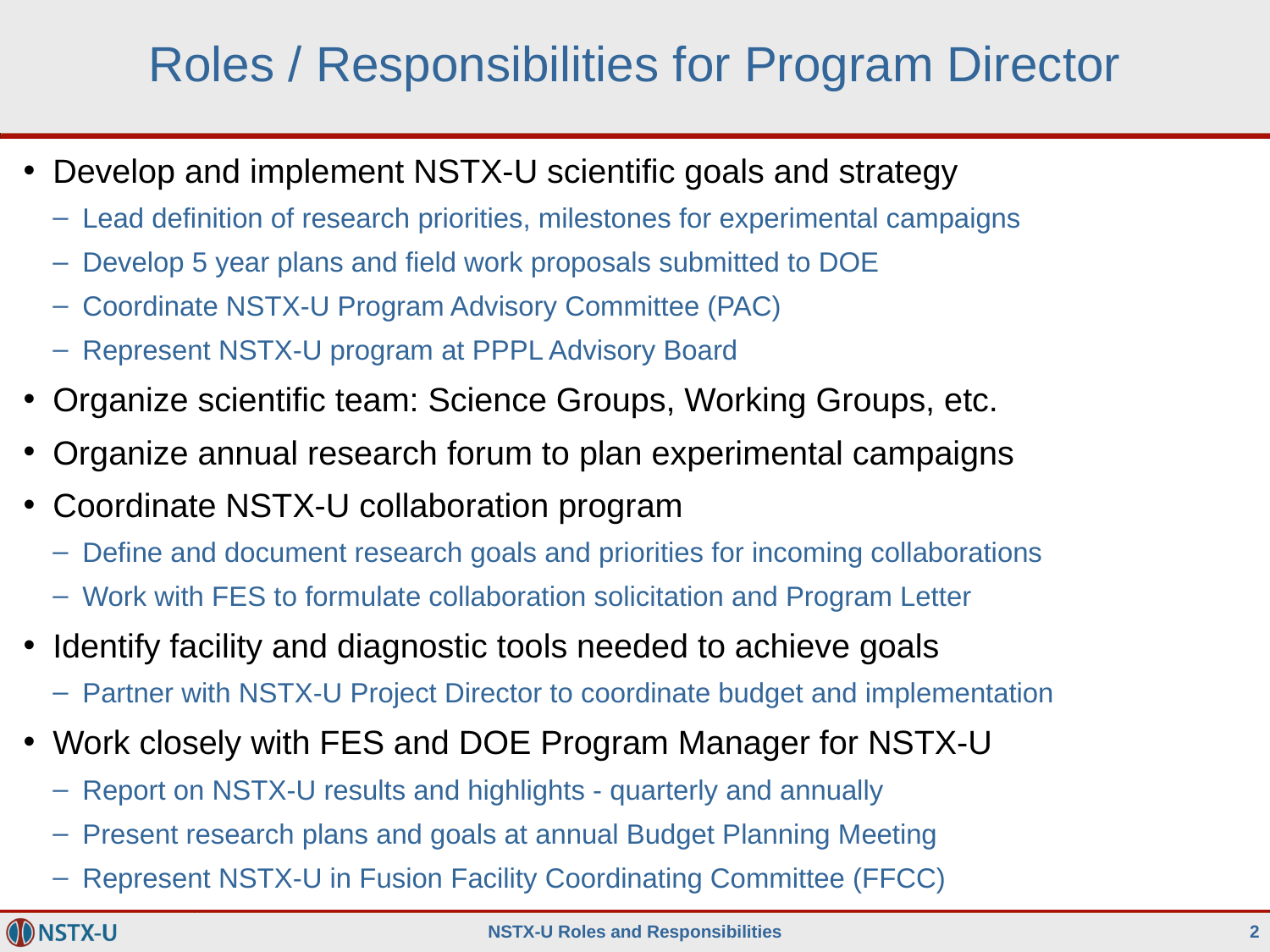

# Roles / Responsibilities for Program Director
Develop and implement NSTX-U scientific goals and strategy
Lead definition of research priorities, milestones for experimental campaigns
Develop 5 year plans and field work proposals submitted to DOE
Coordinate NSTX-U Program Advisory Committee (PAC)
Represent NSTX-U program at PPPL Advisory Board
Organize scientific team: Science Groups, Working Groups, etc.
Organize annual research forum to plan experimental campaigns
Coordinate NSTX-U collaboration program
Define and document research goals and priorities for incoming collaborations
Work with FES to formulate collaboration solicitation and Program Letter
Identify facility and diagnostic tools needed to achieve goals
Partner with NSTX-U Project Director to coordinate budget and implementation
Work closely with FES and DOE Program Manager for NSTX-U
Report on NSTX-U results and highlights - quarterly and annually
Present research plans and goals at annual Budget Planning Meeting
Represent NSTX-U in Fusion Facility Coordinating Committee (FFCC)